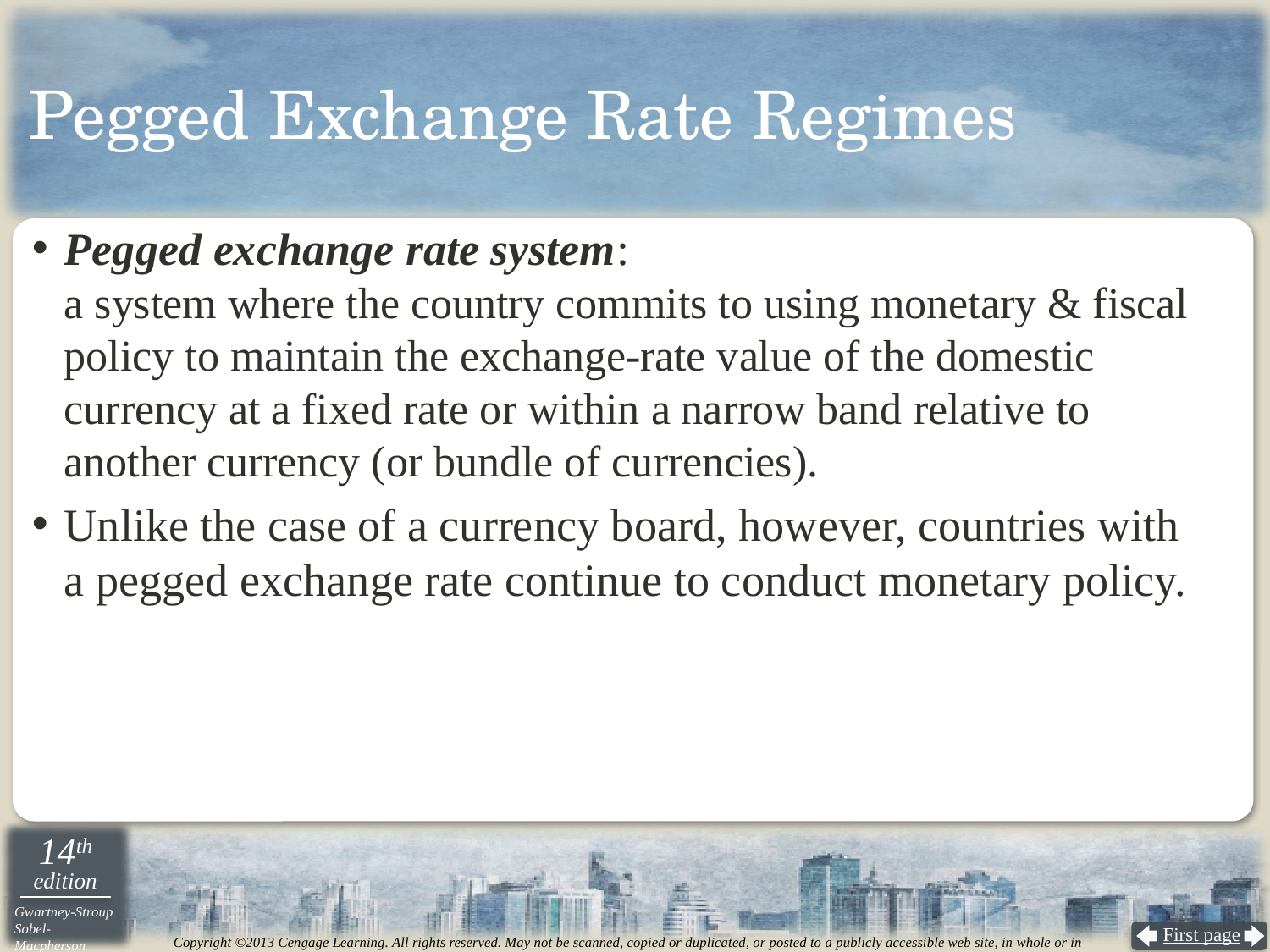

# Pegged Exchange Rate Regimes
Pegged exchange rate system:
a system where the country commits to using monetary & fiscal policy to maintain the exchange-rate value of the domestic currency at a fixed rate or within a narrow band relative to
another currency (or bundle of currencies).
Unlike the case of a currency board, however, countries with
a pegged exchange rate continue to conduct monetary policy.